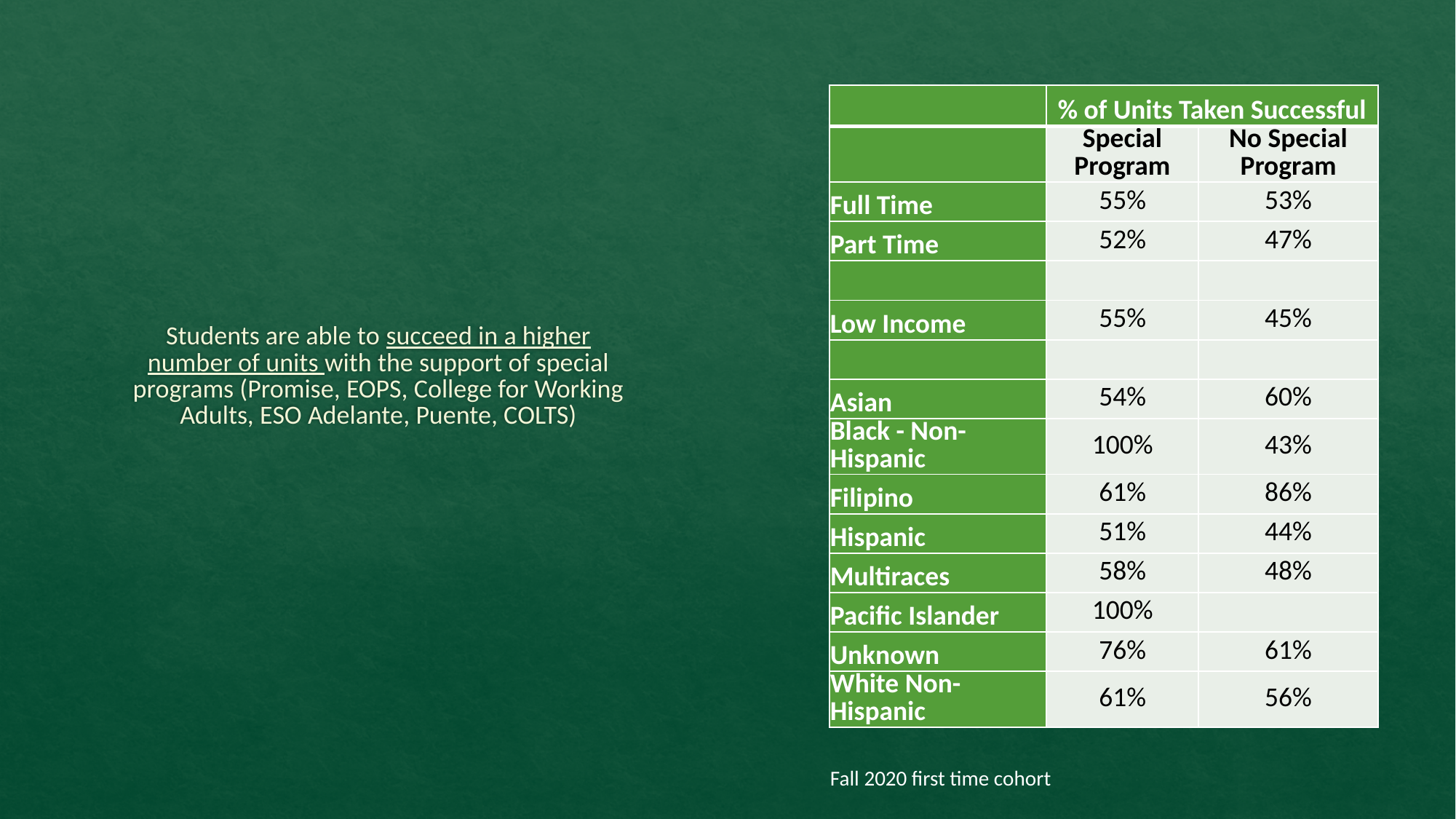

|  | % of Units Taken Successful |  |
| --- | --- | --- |
|  | Special Program | No Special Program |
| Full Time | 55% | 53% |
| Part Time | 52% | 47% |
|  |  |  |
| Low Income | 55% | 45% |
|  |  |  |
| Asian | 54% | 60% |
| Black - Non-Hispanic | 100% | 43% |
| Filipino | 61% | 86% |
| Hispanic | 51% | 44% |
| Multiraces | 58% | 48% |
| Pacific Islander | 100% |  |
| Unknown | 76% | 61% |
| White Non-Hispanic | 61% | 56% |
# Students are able to succeed in a higher number of units with the support of special programs (Promise, EOPS, College for Working Adults, ESO Adelante, Puente, COLTS)
Fall 2020 first time cohort